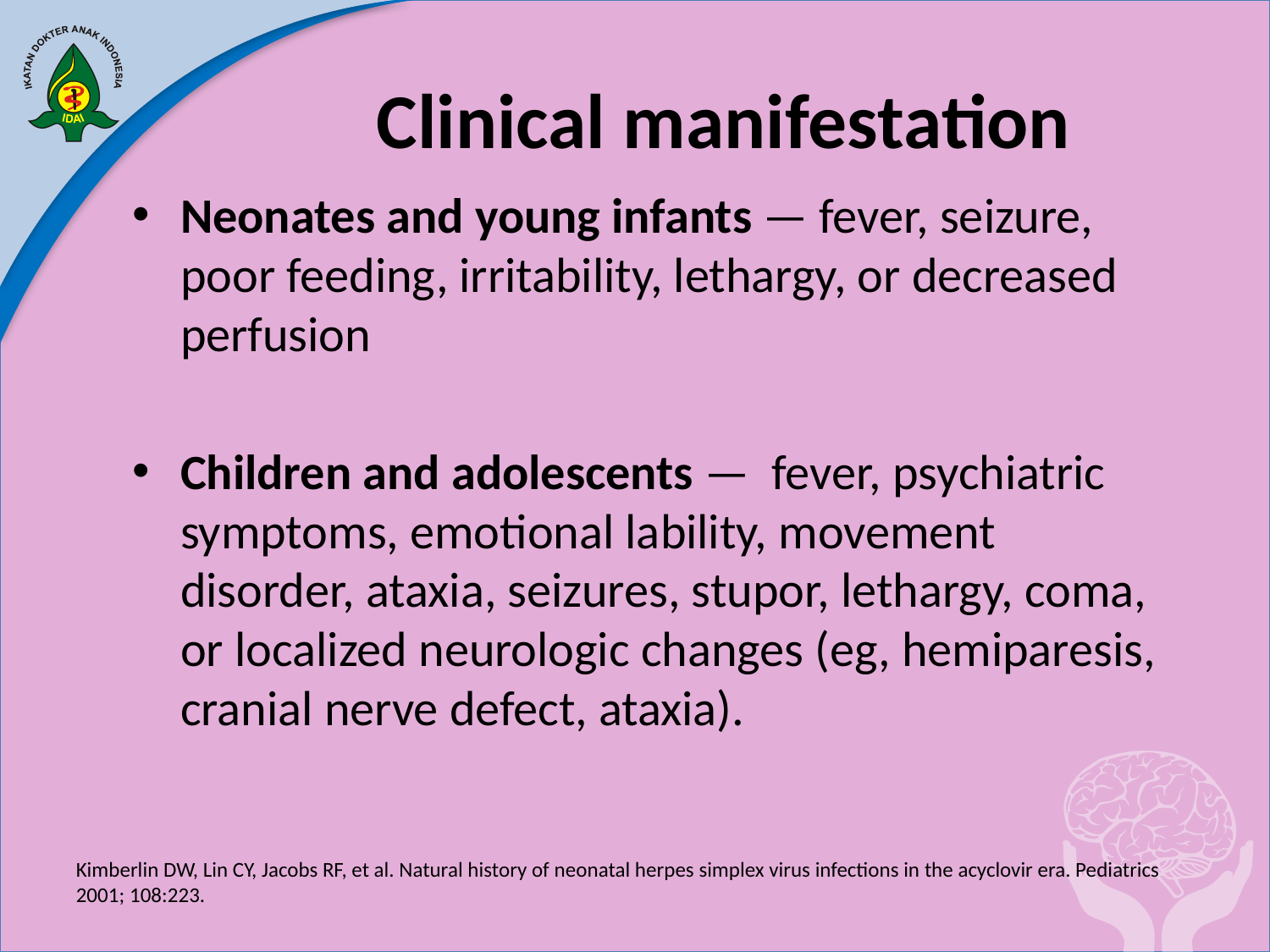

# Clinical manifestation
Neonates and young infants — fever, seizure, poor feeding, irritability, lethargy, or decreased perfusion

Children and adolescents —  fever, psychiatric symptoms, emotional lability, movement disorder, ataxia, seizures, stupor, lethargy, coma, or localized neurologic changes (eg, hemiparesis, cranial nerve defect, ataxia).

Kimberlin DW, Lin CY, Jacobs RF, et al. Natural history of neonatal herpes simplex virus infections in the acyclovir era. Pediatrics 2001; 108:223.